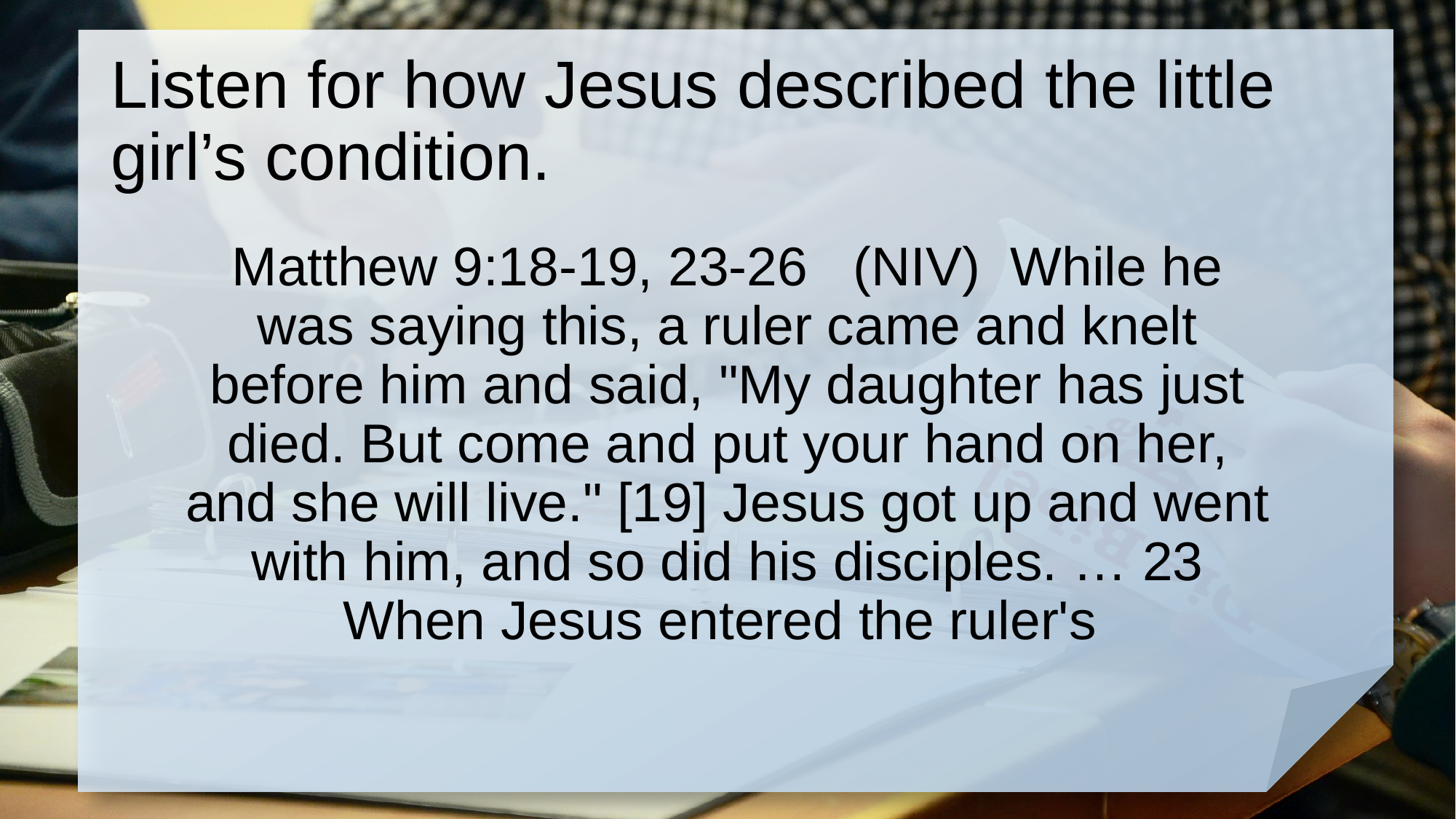

# Listen for how Jesus described the little girl’s condition.
Matthew 9:18-19, 23-26   (NIV)  While he was saying this, a ruler came and knelt before him and said, "My daughter has just died. But come and put your hand on her, and she will live." [19] Jesus got up and went with him, and so did his disciples. … 23 When Jesus entered the ruler's